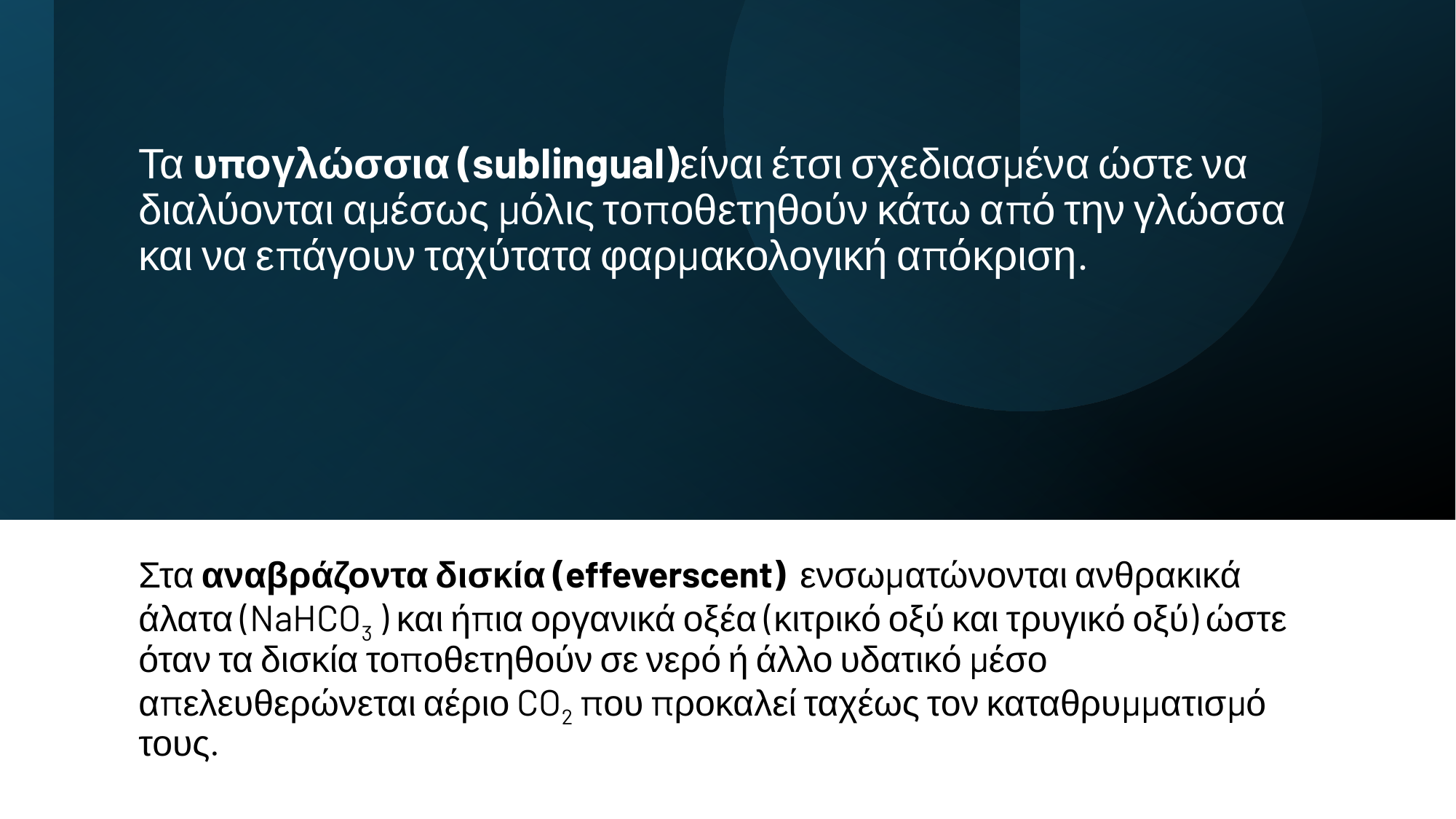

# Τα υπογλώσσια (sublingual)είναι έτσι σχεδιασμένα ώστε να διαλύονται αμέσως μόλις τοποθετηθούν κάτω από την γλώσσα και να επάγουν ταχύτατα φαρμακολογική απόκριση.

Στα αναβράζοντα δισκία (effeverscent)  ενσωματώνονται ανθρακικά άλατα (NaHCO3 ) και ήπια οργανικά οξέα (κιτρικό οξύ και τρυγικό οξύ) ώστε όταν τα δισκία τοποθετηθούν σε νερό ή άλλο υδατικό μέσο απελευθερώνεται αέριο CO2 που προκαλεί ταχέως τον καταθρυμματισμό τους.